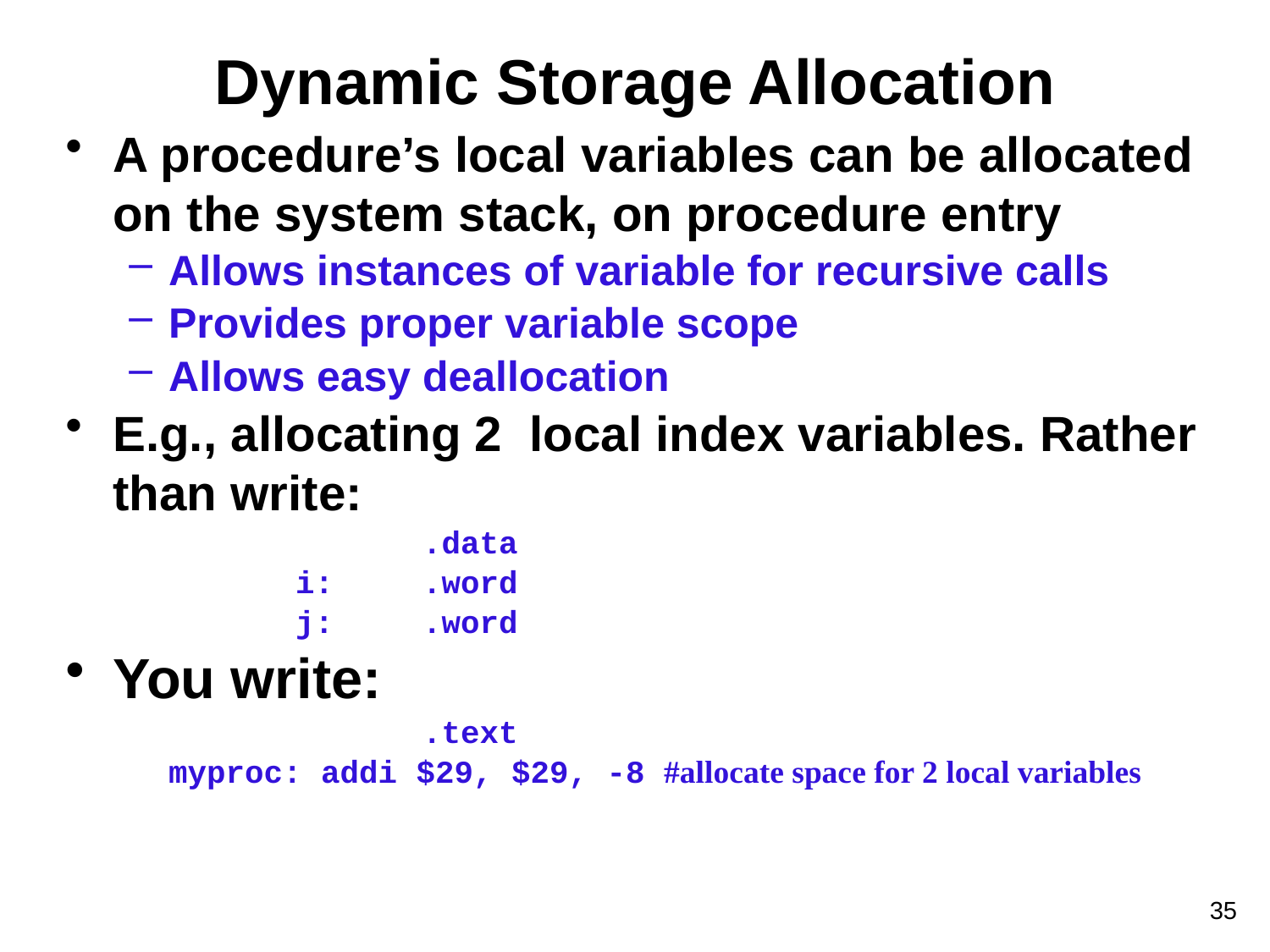

# Dynamic Storage Allocation
A procedure’s local variables can be allocated on the system stack, on procedure entry
Allows instances of variable for recursive calls
Provides proper variable scope
Allows easy deallocation
E.g., allocating 2  local index variables. Rather than write:
			.data
		i: 	.word
		j: 	.word
You write:
			.text
	myproc: addi $29, $29, -8 #allocate space for 2 local variables